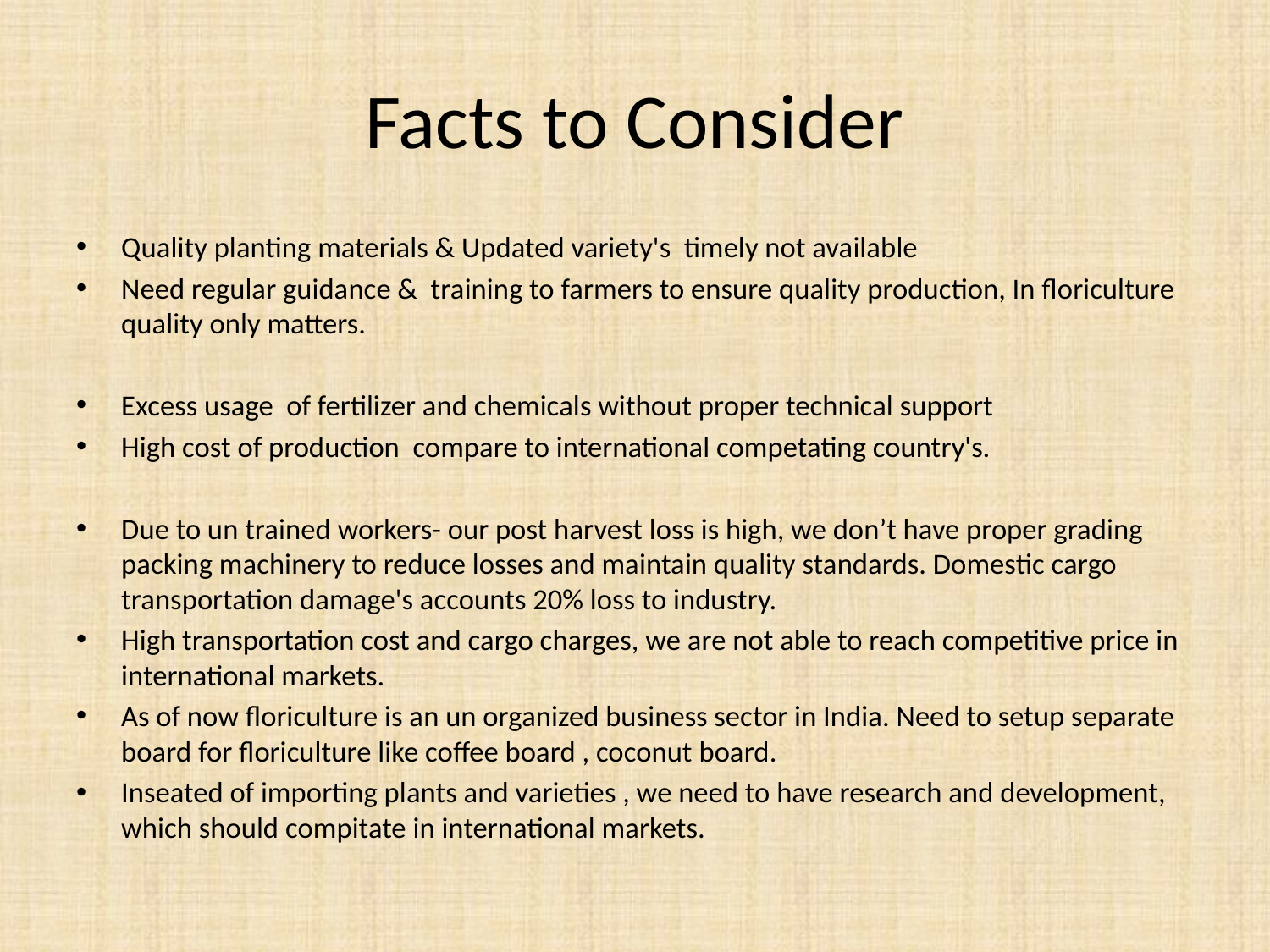

# Facts to Consider
Quality planting materials & Updated variety's  timely not available
Need regular guidance &  training to farmers to ensure quality production, In floriculture quality only matters.

Excess usage  of fertilizer and chemicals without proper technical support
High cost of production  compare to international competating country's.

Due to un trained workers- our post harvest loss is high, we don’t have proper grading packing machinery to reduce losses and maintain quality standards. Domestic cargo transportation damage's accounts 20% loss to industry.
High transportation cost and cargo charges, we are not able to reach competitive price in international markets.
As of now floriculture is an un organized business sector in India. Need to setup separate board for floriculture like coffee board , coconut board.
Inseated of importing plants and varieties , we need to have research and development,  which should compitate in international markets.